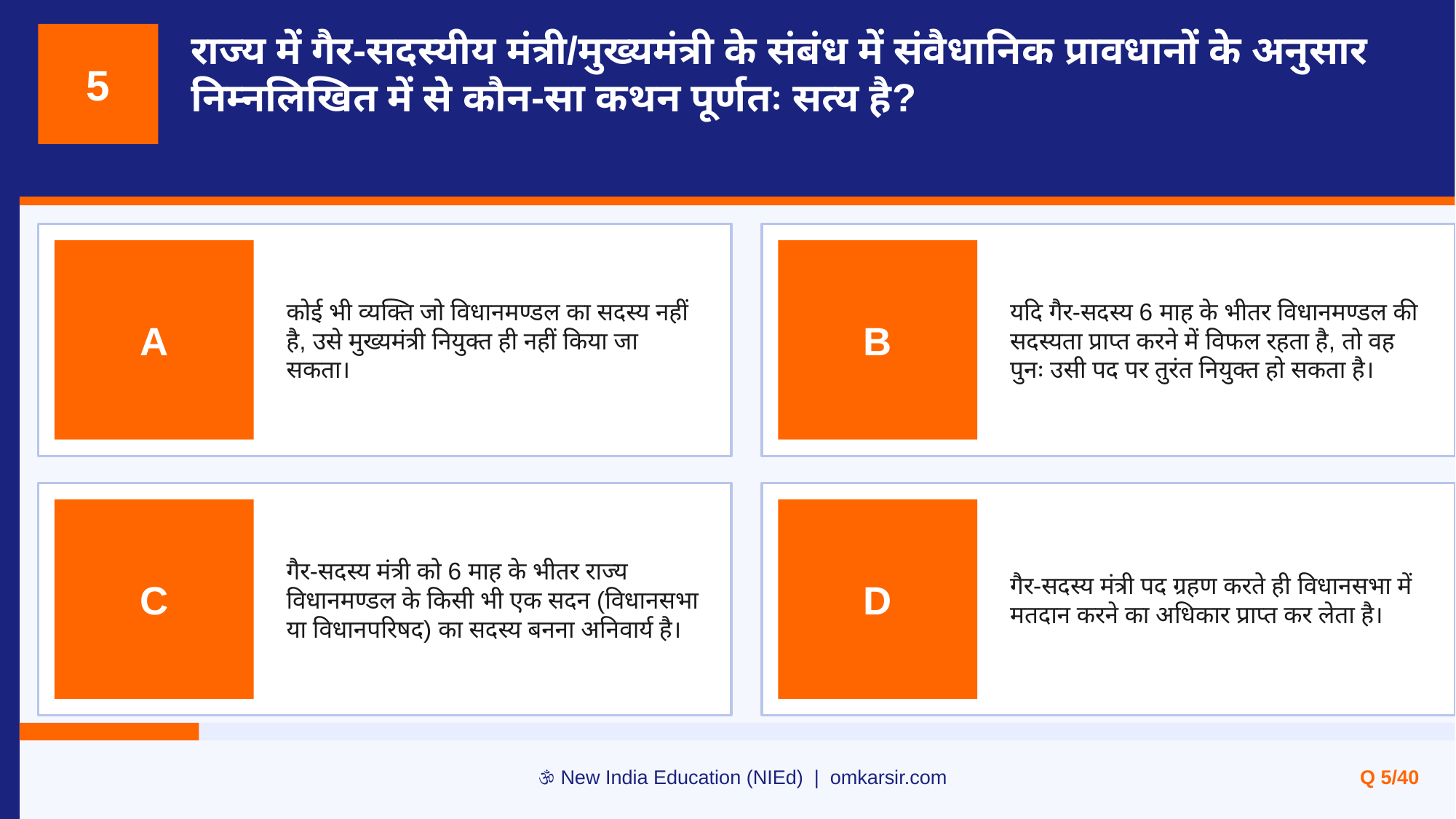

राज्य में गैर-सदस्यीय मंत्री/मुख्यमंत्री के संबंध में संवैधानिक प्रावधानों के अनुसार निम्नलिखित में से कौन-सा कथन पूर्णतः सत्य है?
5

कोई भी व्यक्ति जो विधानमण्डल का सदस्य नहीं है, उसे मुख्यमंत्री नियुक्त ही नहीं किया जा सकता।
यदि गैर-सदस्य 6 माह के भीतर विधानमण्डल की सदस्यता प्राप्त करने में विफल रहता है, तो वह पुनः उसी पद पर तुरंत नियुक्त हो सकता है।
A
B

गैर-सदस्य मंत्री को 6 माह के भीतर राज्य विधानमण्डल के किसी भी एक सदन (विधानसभा या विधानपरिषद) का सदस्य बनना अनिवार्य है।
गैर-सदस्य मंत्री पद ग्रहण करते ही विधानसभा में मतदान करने का अधिकार प्राप्त कर लेता है।
C
D

🕉️ New India Education (NIEd)  |  omkarsir.com
Q 5/40